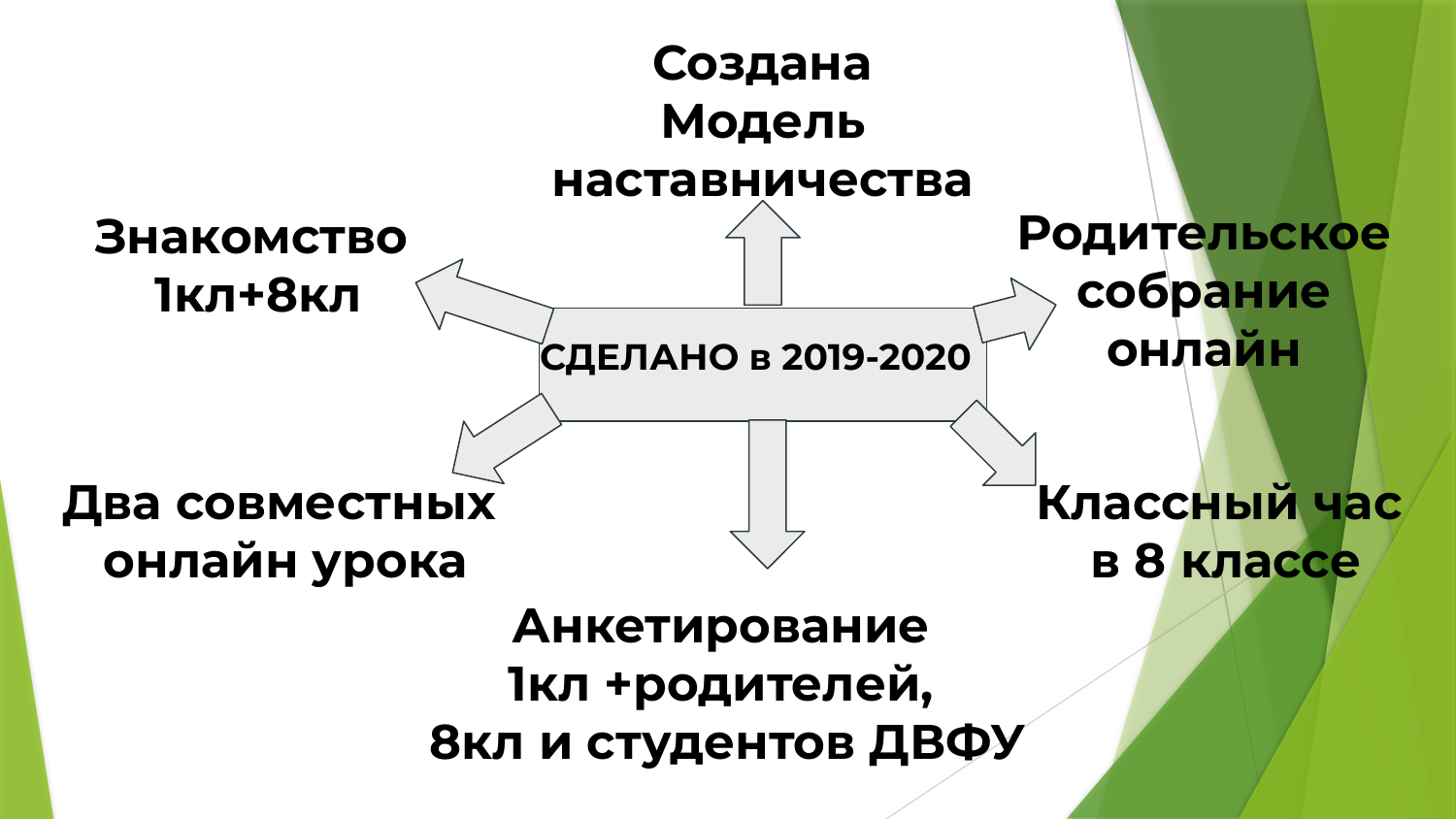

Создана
Модель наставничества
Родительское собрание
онлайн
Знакомство
1кл+8кл

СДЕЛАНО в 2019-2020

Два совместных
онлайн урока
Классный час
в 8 классе

Анкетирование
1кл +родителей,
8кл и студентов ДВФУ